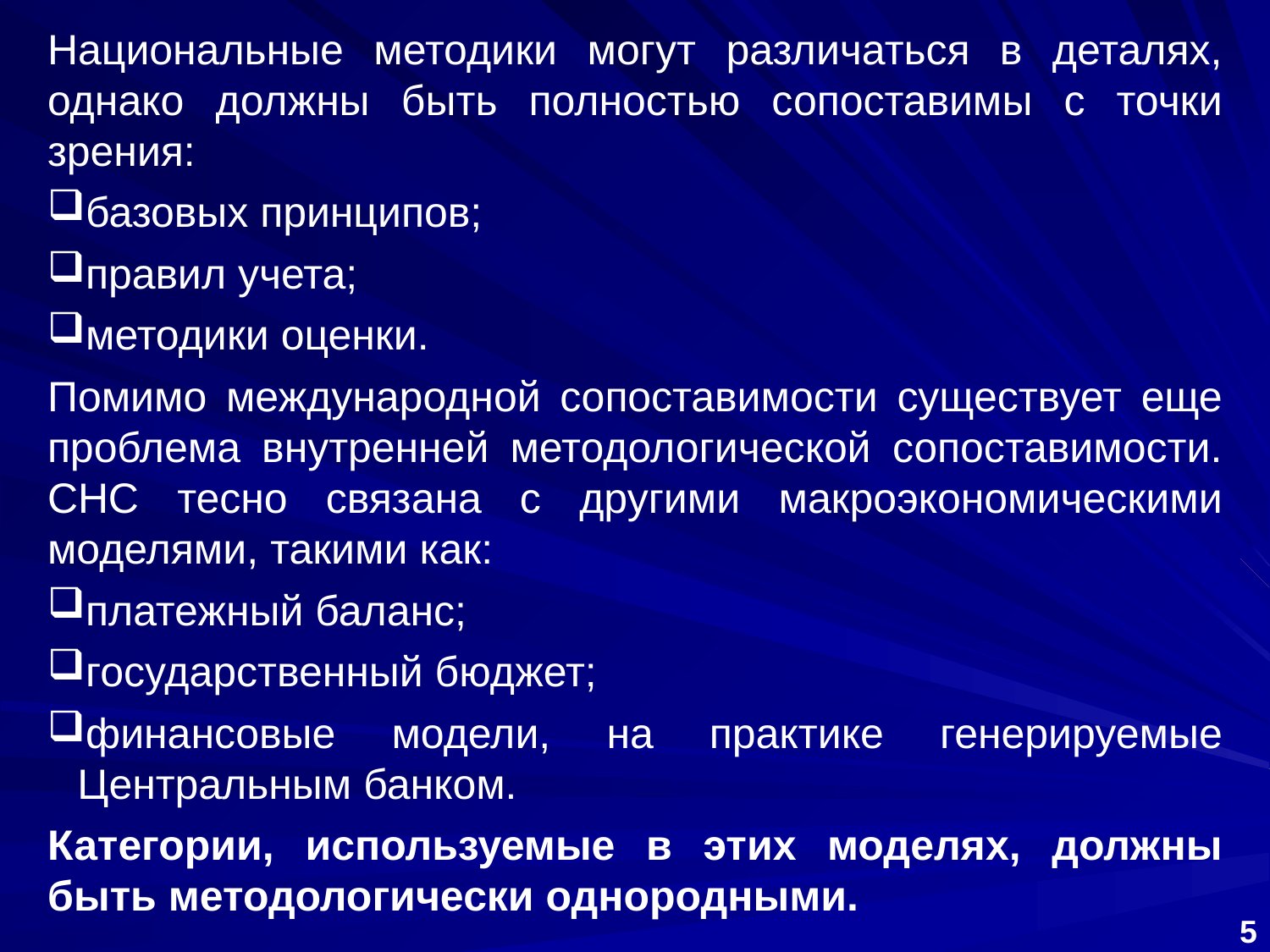

Национальные методики могут различаться в деталях, однако должны быть полностью сопоставимы с точки зрения:
базовых принципов;
правил учета;
методики оценки.
Помимо международной сопоставимости существует еще проблема внутренней методологической сопоставимости. СНС тесно связана с другими макроэкономическими моделями, такими как:
платежный баланс;
государственный бюджет;
финансовые модели, на практике генерируемые Центральным банком.
Категории, используемые в этих моделях, должны быть методологически однородными.

5